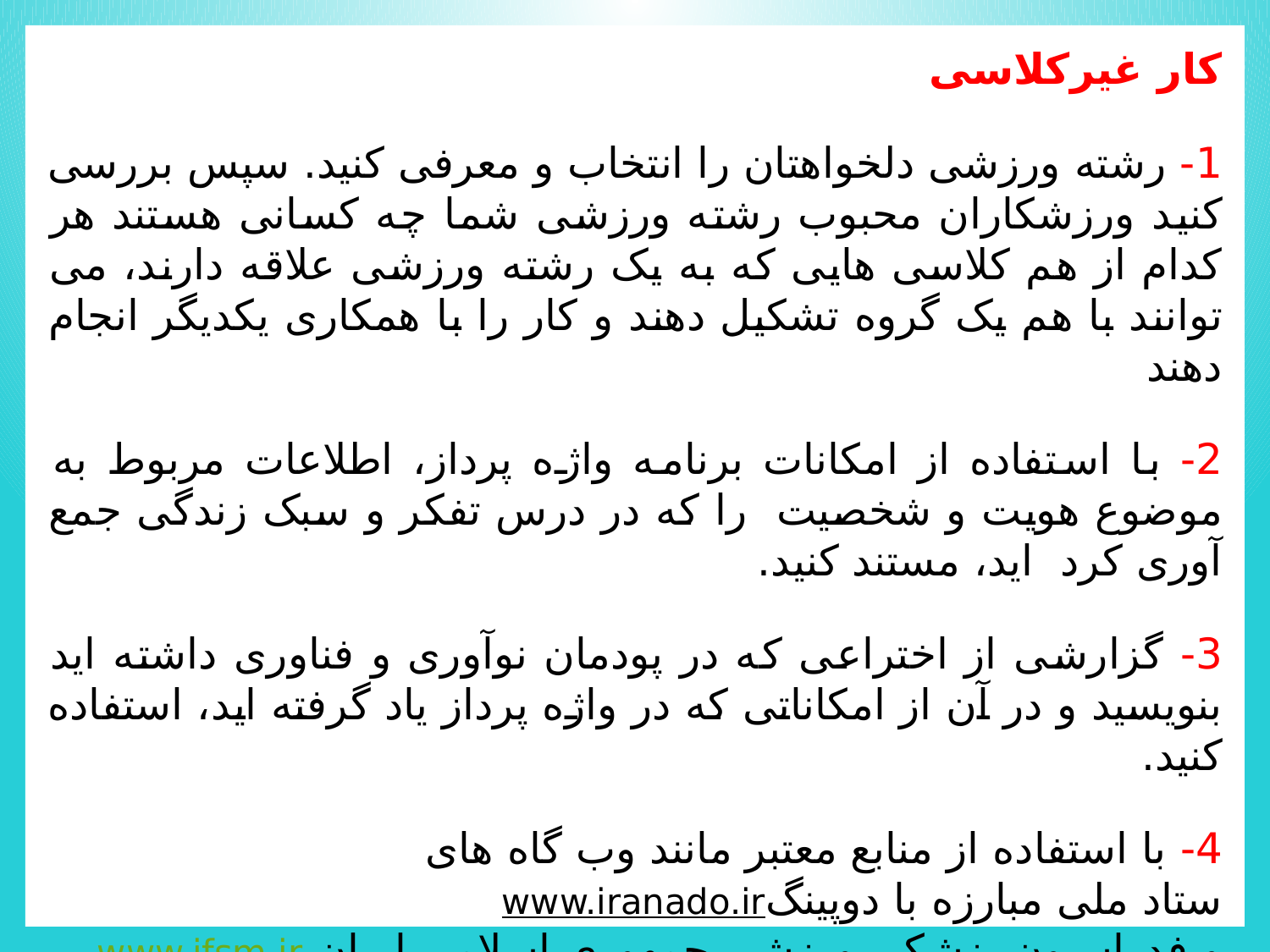

کار غیرکلاسی

1- رشته ورزشی دلخواهتان را انتخاب و معرفی کنید. سپس بررسی کنید ورزشکاران محبوب رشته ورزشی شما چه کسانی هستند هر کدام از هم کلاسی هایی که به یک رشته ورزشی علاقه دارند، می توانند با هم یک گروه تشکیل دهند و کار را با همکاری یکدیگر انجام دهند

2- با استفاده از امکانات برنامه واژه پرداز، اطلاعات مربوط به موضوع هویت و شخصیت  را که در درس تفکر و سبک زندگی جمع آوری کرد  اید، مستند کنید.

3- گزارشی از اختراعی که در پودمان نوآوری و فناوری داشته ايد بنويسيد و در آن از امکاناتی که در واژه پرداز ياد گرفته ايد، استفاده کنيد.

4- با استفاده از منابع معتبر مانند وب گاه های
ستاد ملی مبارزه با دوپينگwww.iranado.ir
و فدراسيون پزشکی ورزشی جمهوری اسلامی ايران www.ifsm.ir
درباره دوپينگ و ضررهای آن گزارشی تهيه کنيد.